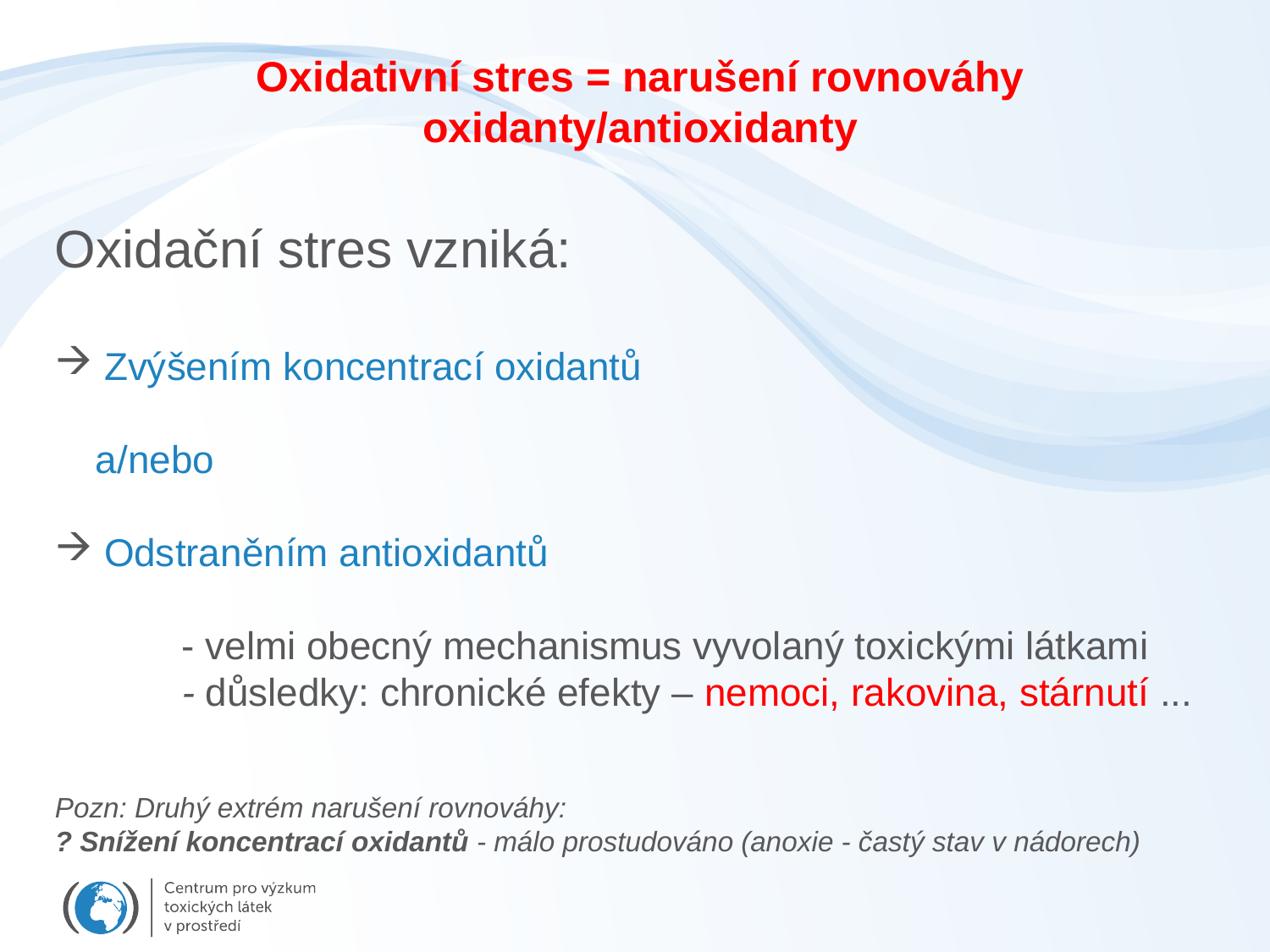

Oxidativní stres = narušení rovnováhy oxidanty/antioxidanty

Oxidační stres vzniká:
 Zvýšením koncentrací oxidantů
 a/nebo
 Odstraněním antioxidantů

	- velmi obecný mechanismus vyvolaný toxickými látkami
	- důsledky: chronické efekty – nemoci, rakovina, stárnutí ...

Pozn: Druhý extrém narušení rovnováhy:
? Snížení koncentrací oxidantů - málo prostudováno (anoxie - častý stav v nádorech)